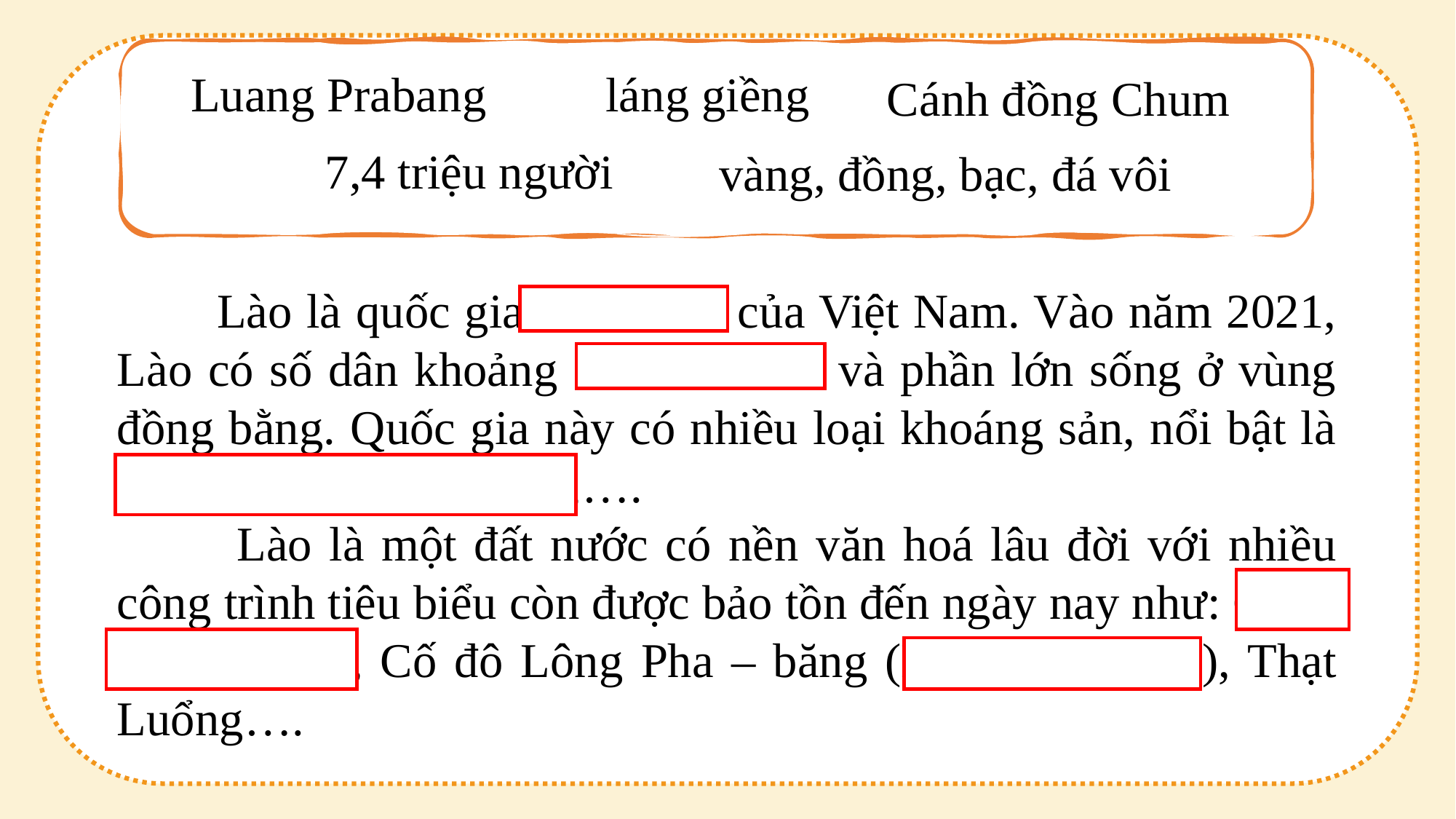

láng giềng
Luang Prabang
Cánh đồng Chum
7,4 triệu người
vàng, đồng, bạc, đá vôi
       Lào là quốc gia               của Việt Nam. Vào năm 2021, Lào có số dân khoảng                  và phần lớn sống ở vùng đồng bằng. Quốc gia này có nhiều loại khoáng sản, nổi bật là vàng, đồng, bạc, đá vôi,….
       Lào là một đất nước có nền văn hoá lâu đời với nhiều công trình tiêu biểu còn được bảo tồn đến ngày nay như: Cánh đồng Chum, Cố đô Lông Pha – băng (Luang Prabang), Thạt Luổng….